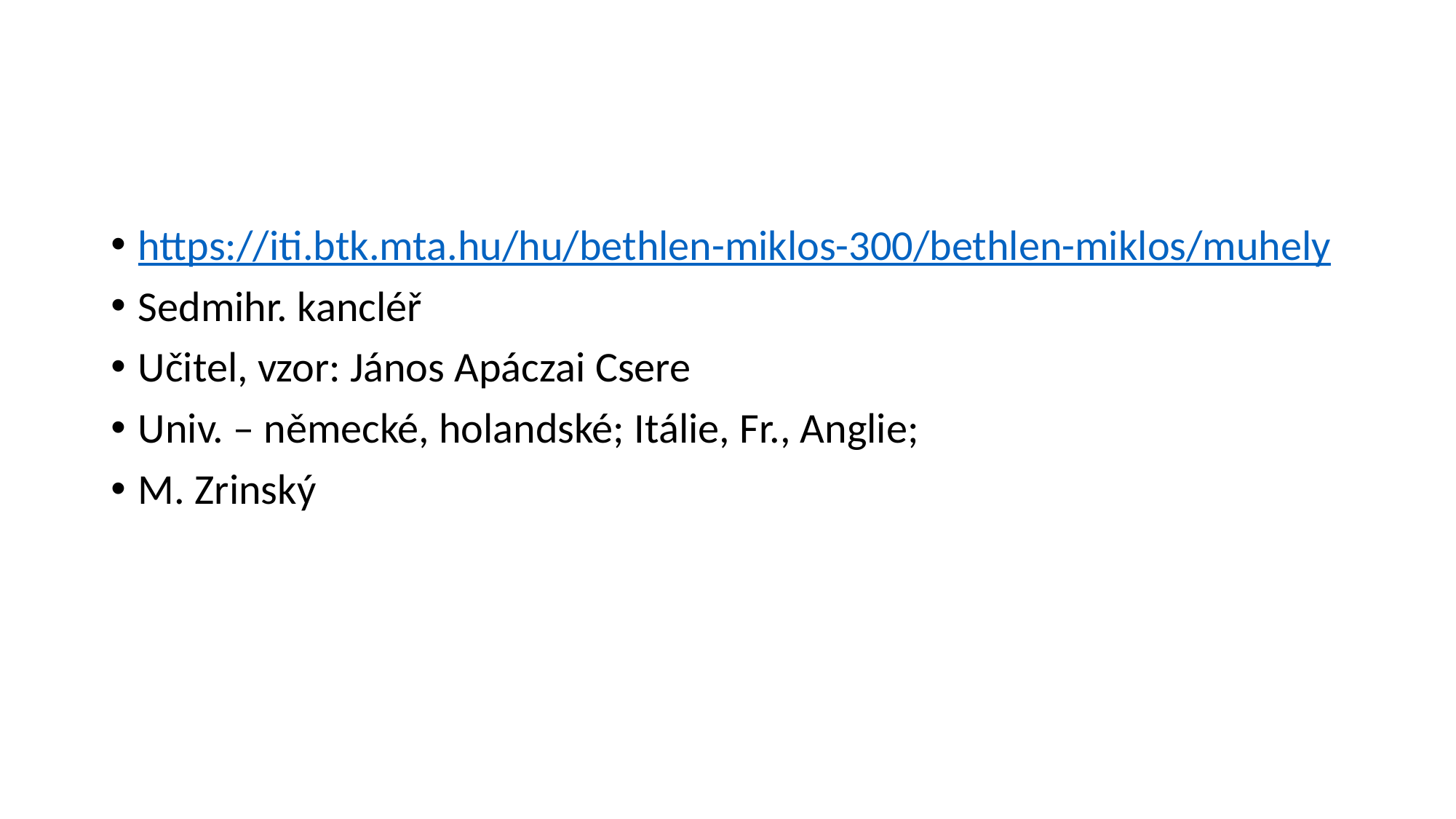

#
https://iti.btk.mta.hu/hu/bethlen-miklos-300/bethlen-miklos/muhely
Sedmihr. kancléř
Učitel, vzor: János Apáczai Csere
Univ. – německé, holandské; Itálie, Fr., Anglie;
M. Zrinský